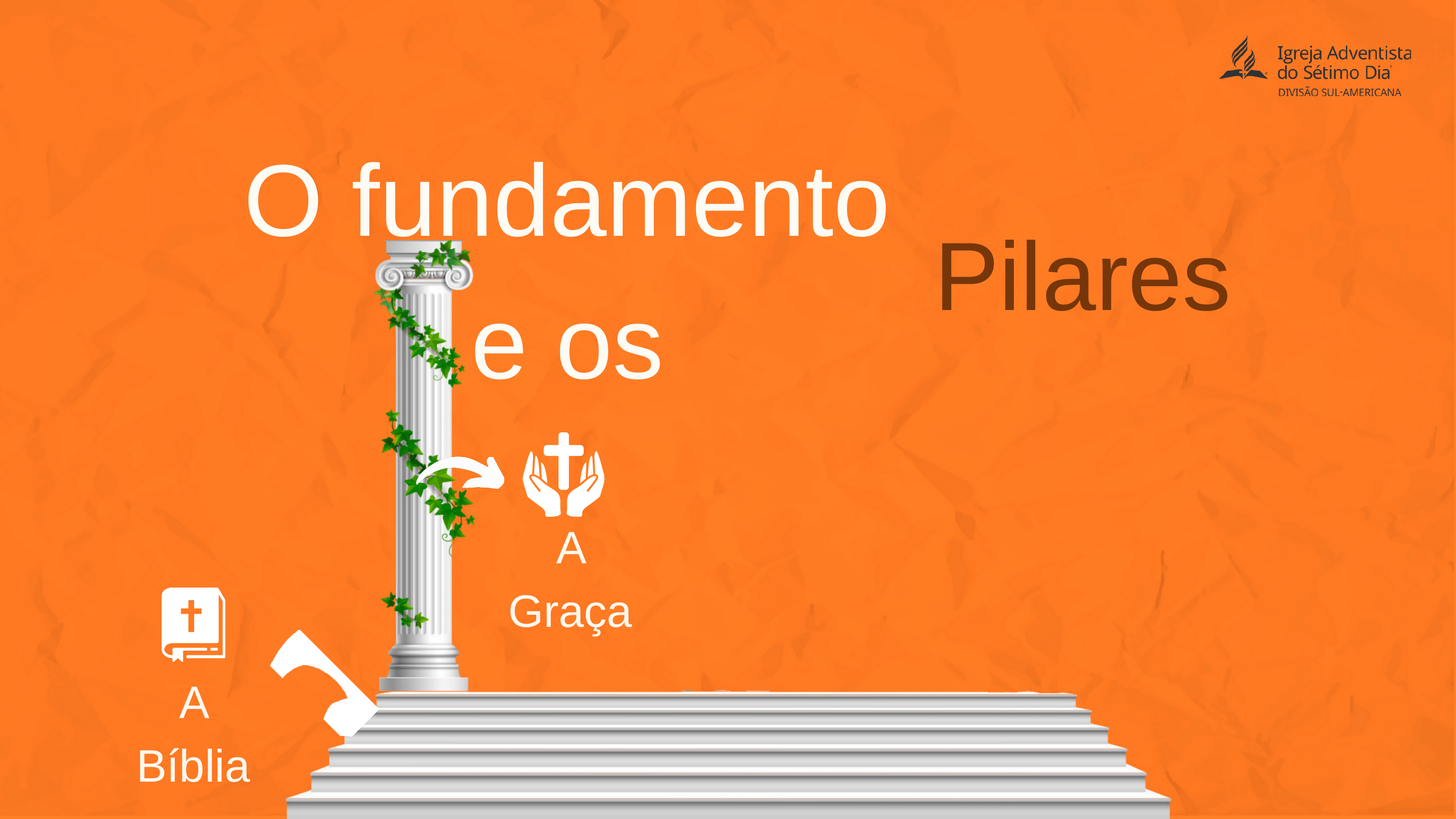

O fundamento e os
Pilares

A Graça

A Bíblia